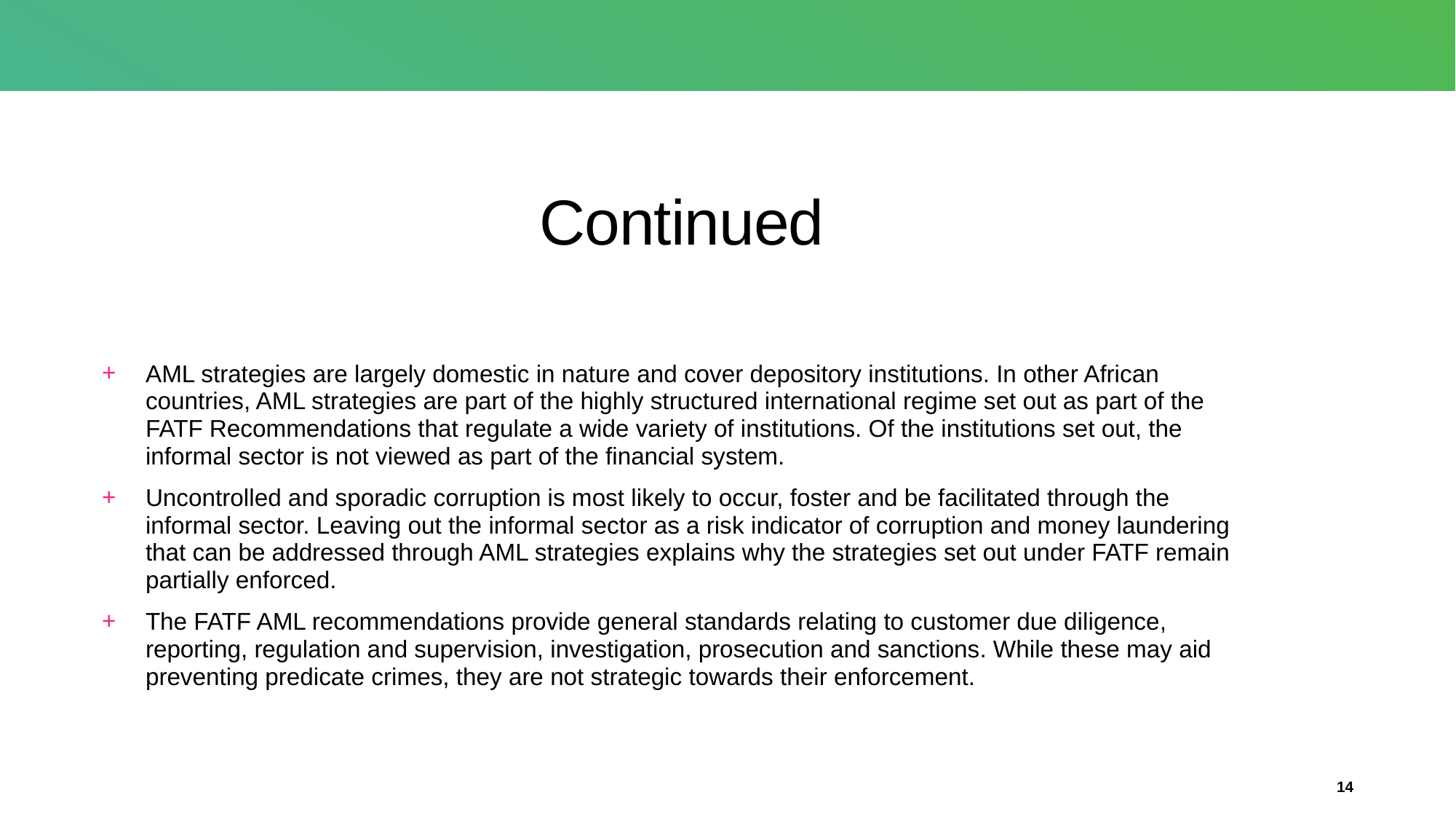

# Continued
AML strategies are largely domestic in nature and cover depository institutions. In other African countries, AML strategies are part of the highly structured international regime set out as part of the FATF Recommendations that regulate a wide variety of institutions. Of the institutions set out, the informal sector is not viewed as part of the financial system.
Uncontrolled and sporadic corruption is most likely to occur, foster and be facilitated through the informal sector. Leaving out the informal sector as a risk indicator of corruption and money laundering that can be addressed through AML strategies explains why the strategies set out under FATF remain partially enforced.
The FATF AML recommendations provide general standards relating to customer due diligence, reporting, regulation and supervision, investigation, prosecution and sanctions. While these may aid preventing predicate crimes, they are not strategic towards their enforcement.

14